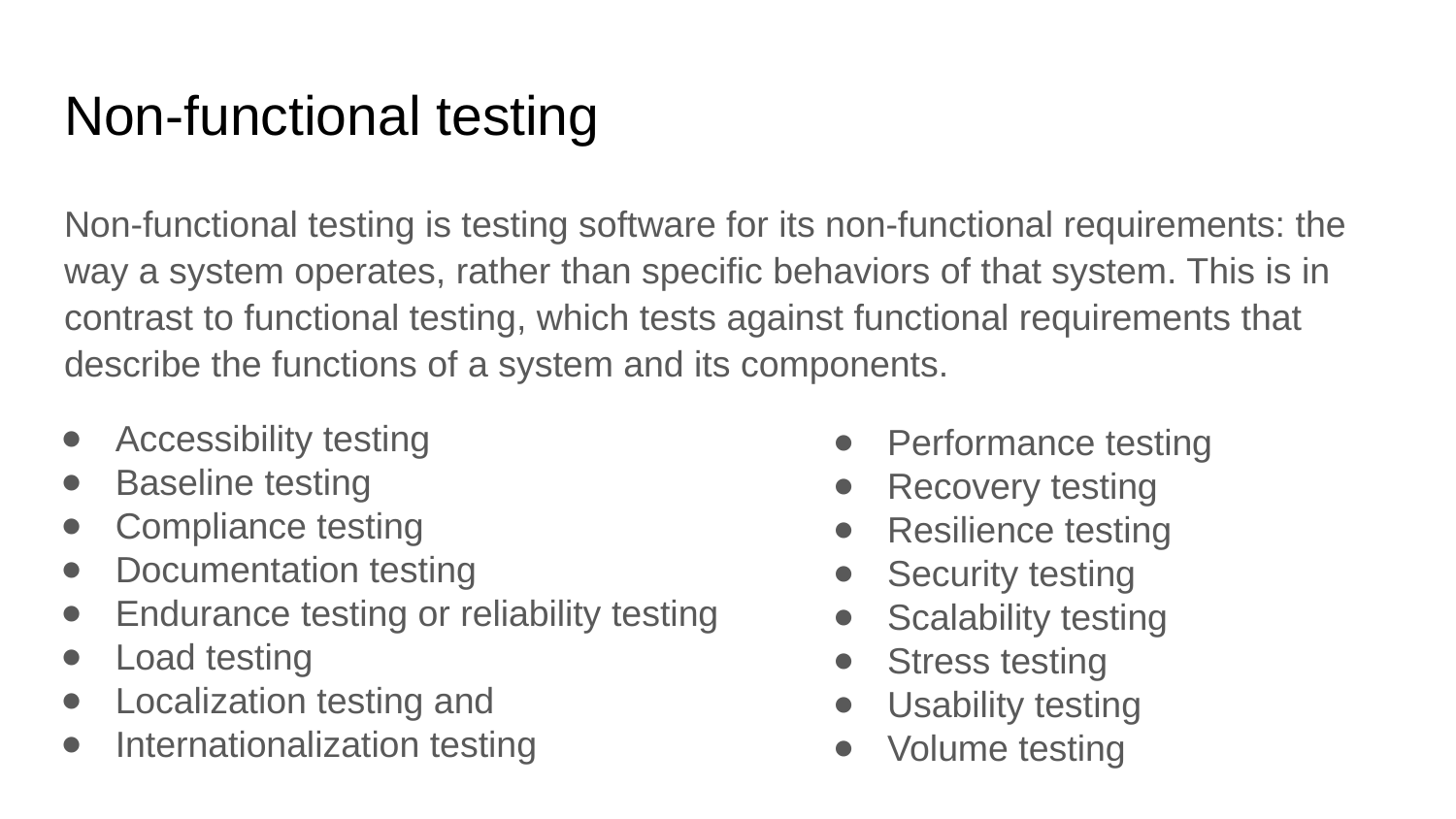

# Non-functional testing
Non-functional testing is testing software for its non-functional requirements: the way a system operates, rather than specific behaviors of that system. This is in contrast to functional testing, which tests against functional requirements that describe the functions of a system and its components.

Accessibility testing
Baseline testing
Compliance testing
Documentation testing
Endurance testing or reliability testing
Load testing
Localization testing and
Internationalization testing

Performance testing
Recovery testing
Resilience testing
Security testing
Scalability testing
Stress testing
Usability testing
Volume testing